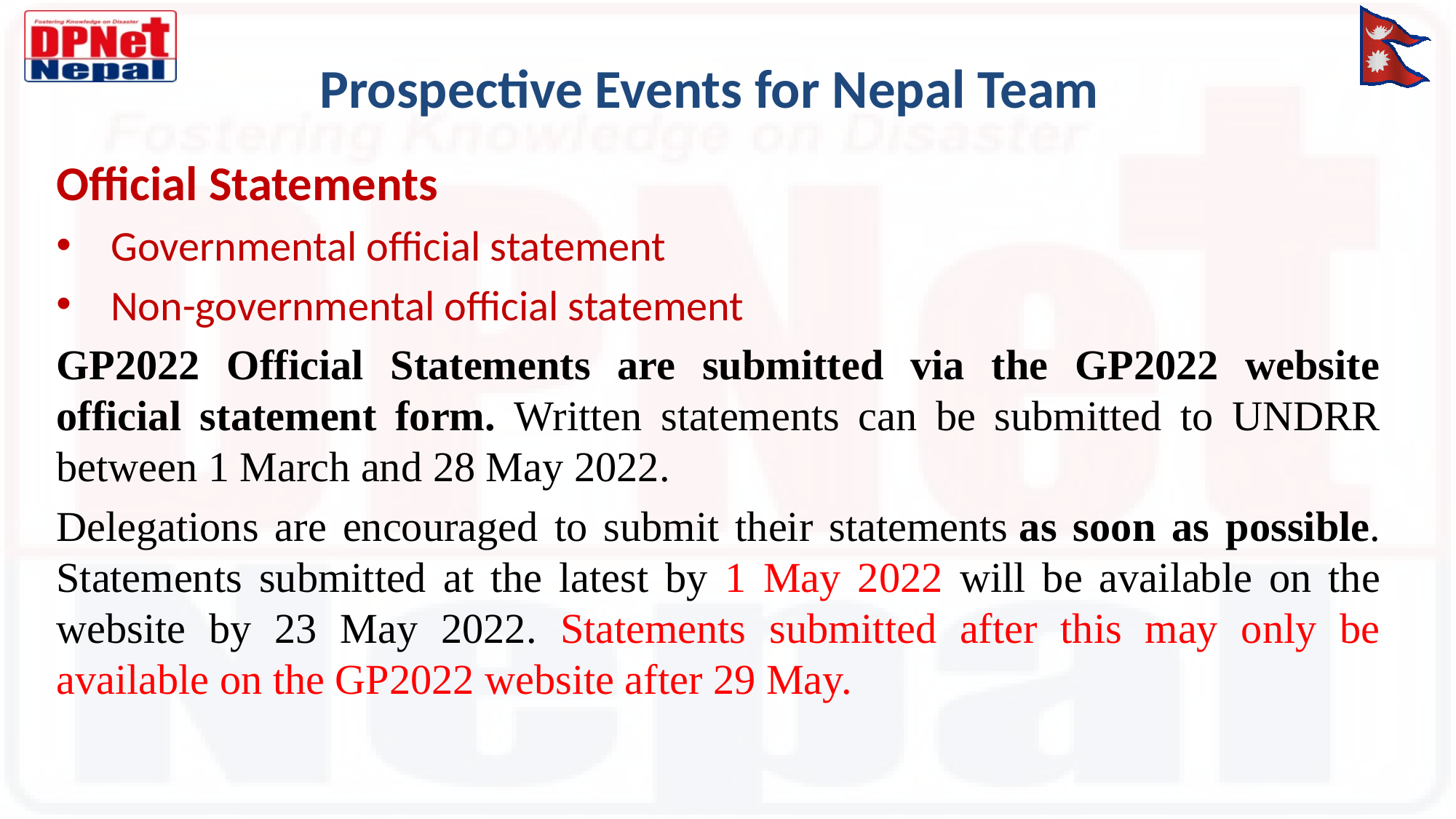

# Prospective Events for Nepal Team
Official Statements
Governmental official statement
Non-governmental official statement
GP2022 Official Statements are submitted via the GP2022 website official statement form. Written statements can be submitted to UNDRR between 1 March and 28 May 2022.
Delegations are encouraged to submit their statements as soon as possible. Statements submitted at the latest by 1 May 2022 will be available on the website by 23 May 2022. Statements submitted after this may only be available on the GP2022 website after 29 May.